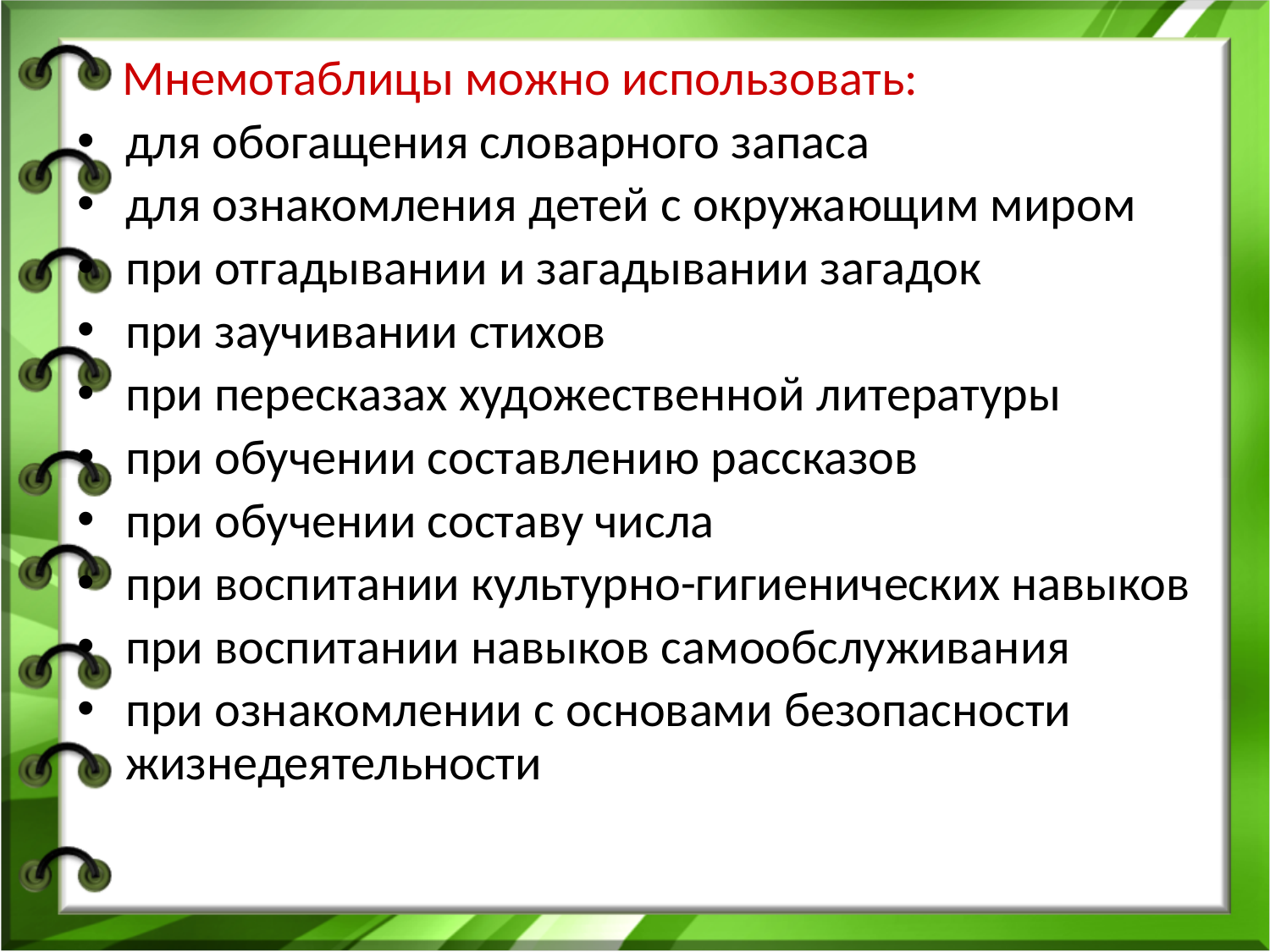

Мнемотаблицы можно использовать:
для обогащения словарного запаса
для ознакомления детей с окружающим миром
при отгадывании и загадывании загадок
при заучивании стихов
при пересказах художественной литературы
при обучении составлению рассказов
при обучении составу числа
при воспитании культурно-гигиенических навыков
при воспитании навыков самообслуживания
при ознакомлении с основами безопасности жизнедеятельности